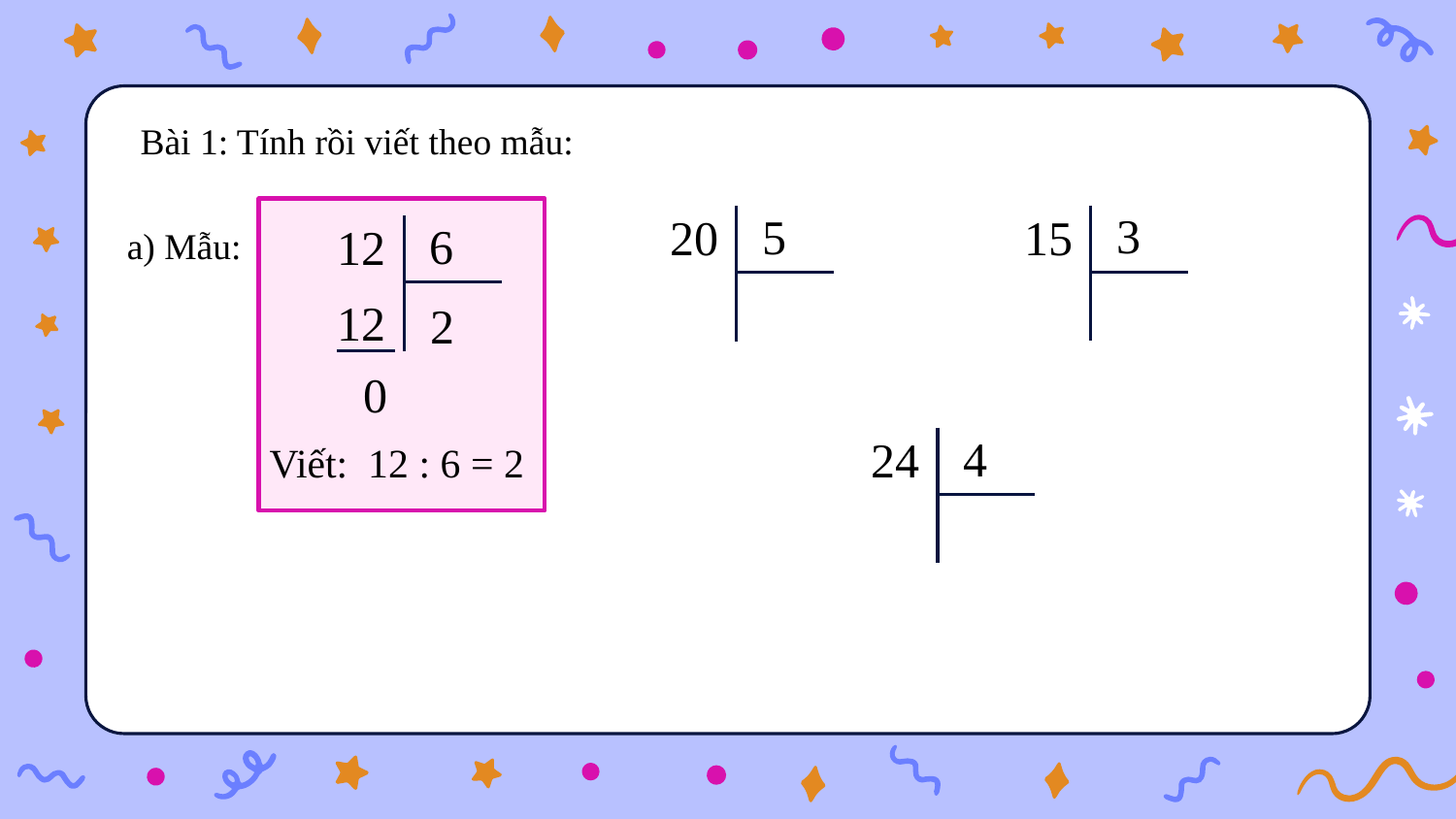

Bài 1: Tính rồi viết theo mẫu:

3
5
15
20
6
12
a) Mẫu:
12
2
0
4
24
Viết:  12 : 6 = 2